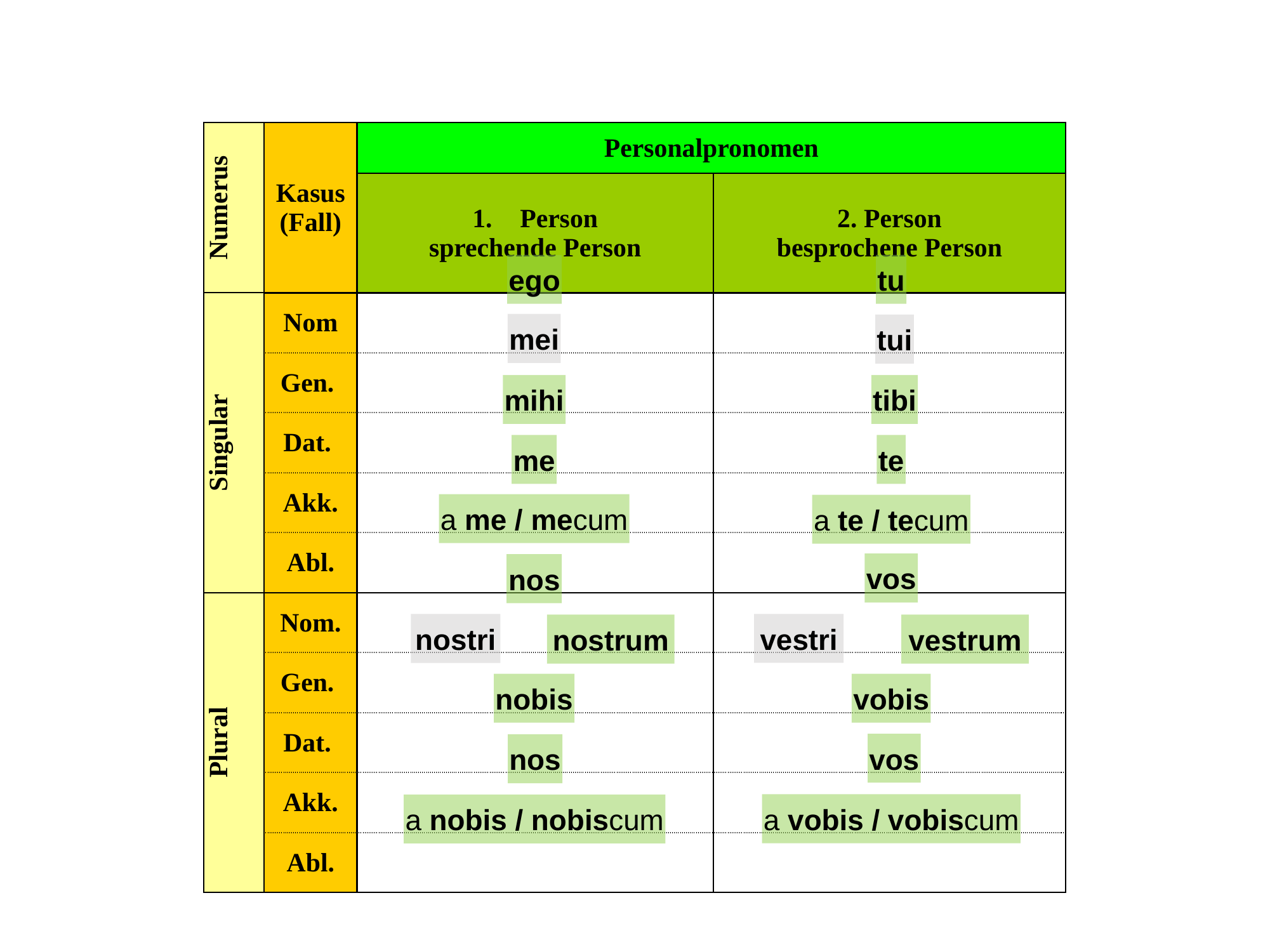

| Numerus | Kasus (Fall) | Personalpronomen |  |
| --- | --- | --- | --- |
|  |  | Person sprechende Person | 2. Person besprochene Person |
| Singular | Nom |  |  |
|  | Gen. |  |  |
|  | Dat. |  |  |
|  | Akk. |  |  |
|  | Abl. |  |  |
| Plural | Nom. |  |  |
|  | Gen. |  |  |
|  | Dat. |  |  |
|  | Akk. |  |  |
|  | Abl. |  |  |
tu
ego
mei
tui
mihi
tibi
me
te
a me / mecum
a te / tecum
vos
nos
vestri
nostri
nostrum
vestrum
vobis
nobis
vos
nos
a vobis / vobiscum
a nobis / nobiscum